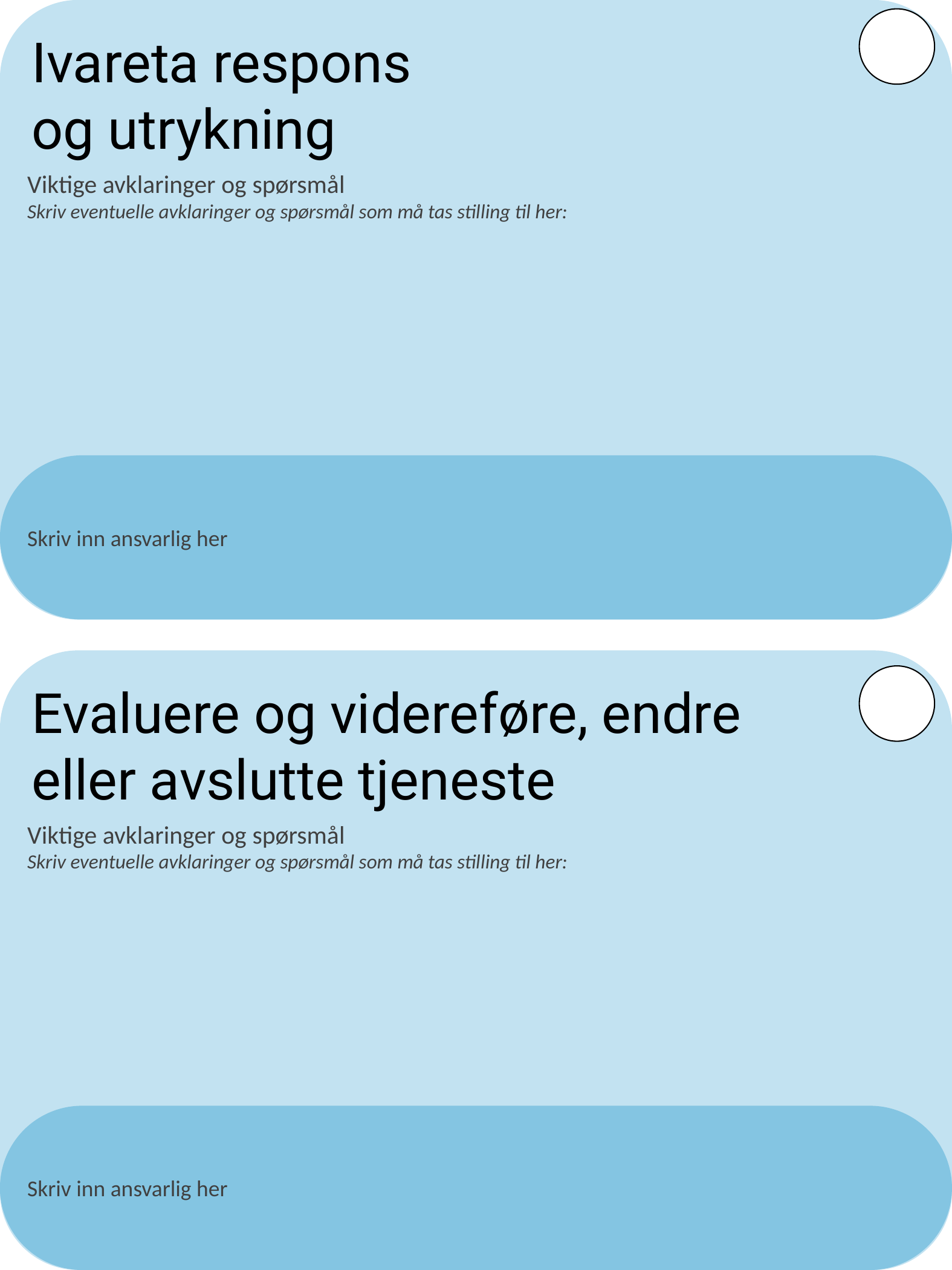

Ivareta respons
og utrykning

Viktige avklaringer og spørsmål
Skriv eventuelle avklaringer og spørsmål som må tas stilling til her:

Skriv inn ansvarlig her
Evaluere og videreføre, endre
eller avslutte tjeneste

Viktige avklaringer og spørsmål
Skriv eventuelle avklaringer og spørsmål som må tas stilling til her:

Skriv inn ansvarlig her